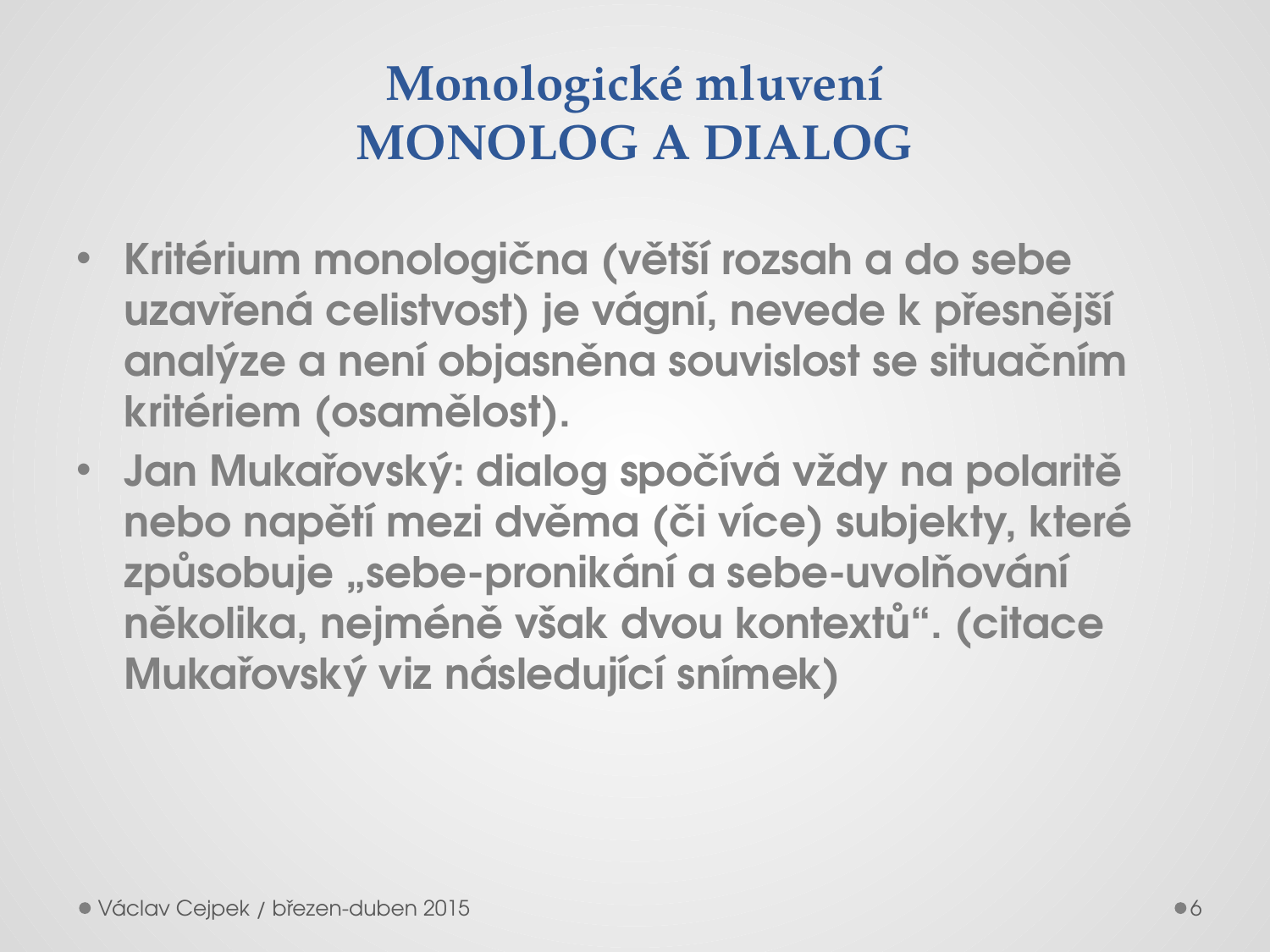

# Monologické mluvení MONOLOG A DIALOG
Kritérium monologična (větší rozsah a do sebe uzavřená celistvost) je vágní, nevede k přesnější analýze a není objasněna souvislost se situačním kritériem (osamělost).
Jan Mukařovský: dialog spočívá vždy na polaritě nebo napětí mezi dvěma (či více) subjekty, které způsobuje „sebe-pronikání a sebe-uvolňování několika, nejméně však dvou kontextů“. (citace Mukařovský viz následující snímek)
Václav Cejpek / březen-duben 2015
6